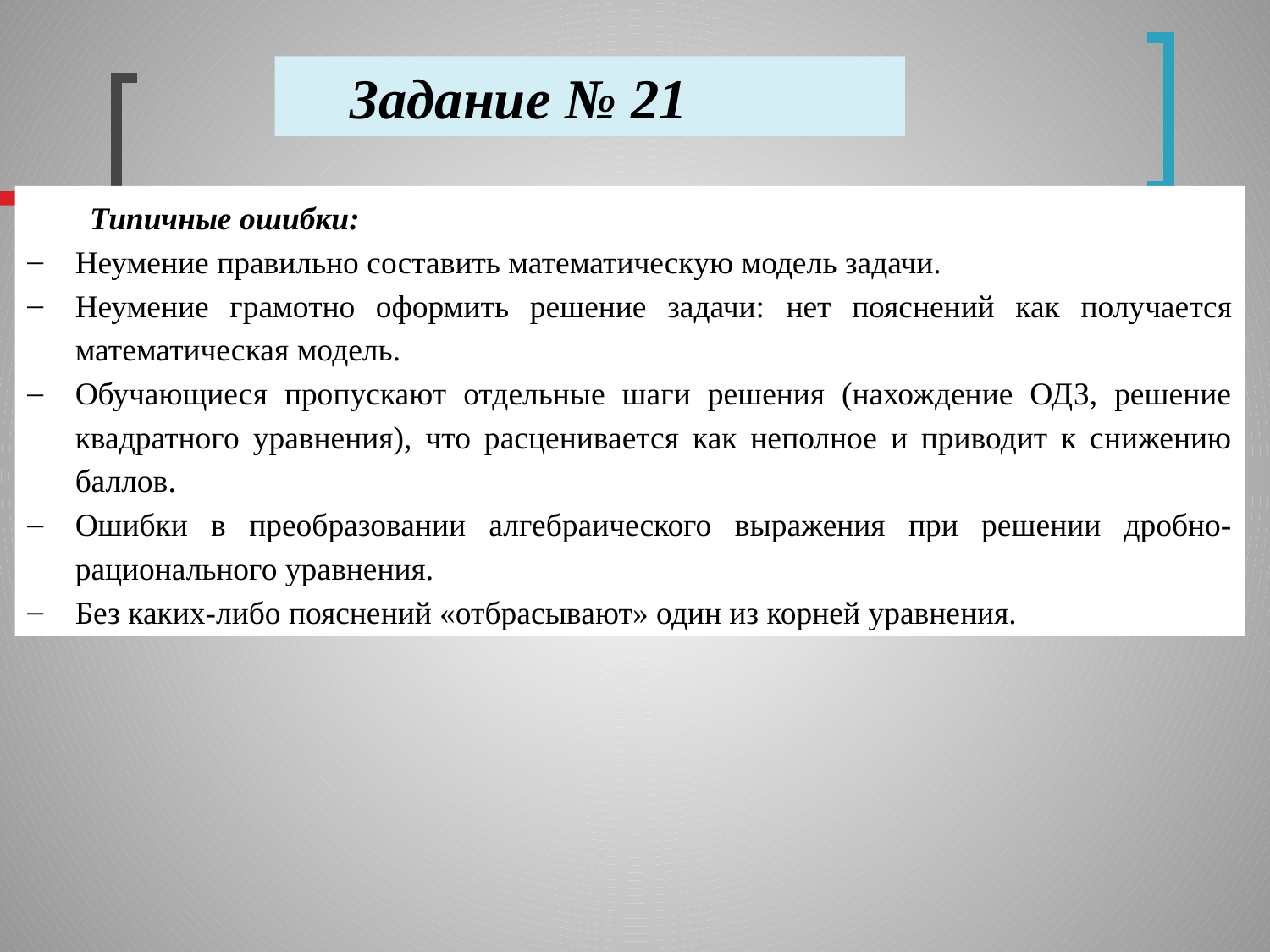

Задание № 21
Типичные ошибки:
Неумение правильно составить математическую модель задачи.
Неумение грамотно оформить решение задачи: нет пояснений как получается математическая модель.
Обучающиеся пропускают отдельные шаги решения (нахождение ОДЗ, решение квадратного уравнения), что расценивается как неполное и приводит к снижению баллов.
Ошибки в преобразовании алгебраического выражения при решении дробно-рационального уравнения.
Без каких-либо пояснений «отбрасывают» один из корней уравнения.